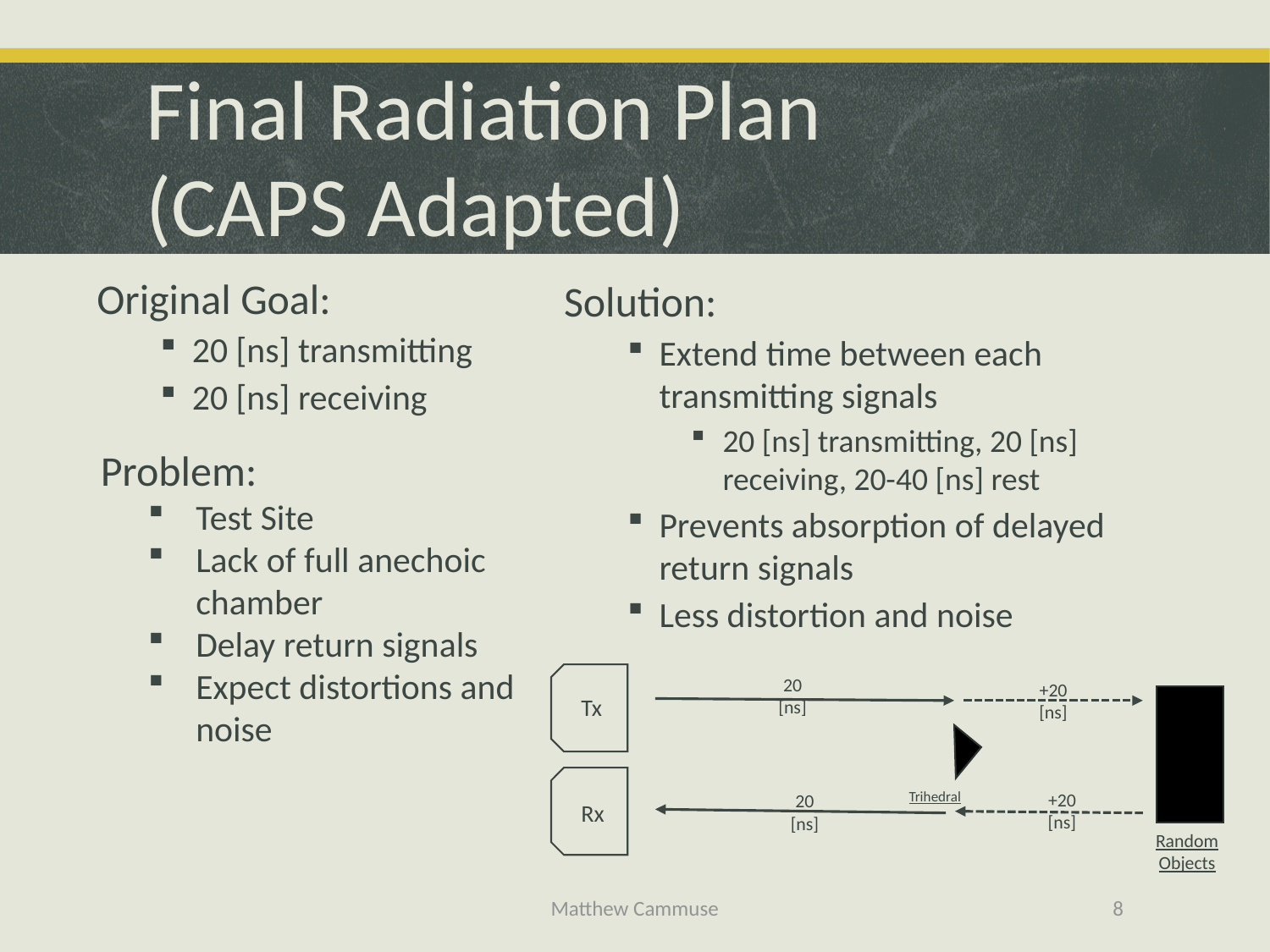

# Final Radiation Plan (CAPS Adapted)
Solution:
Extend time between each transmitting signals
20 [ns] transmitting, 20 [ns] receiving, 20-40 [ns] rest
Prevents absorption of delayed return signals
Less distortion and noise
Original Goal:
20 [ns] transmitting
20 [ns] receiving
Problem:
Test Site
Lack of full anechoic chamber
Delay return signals
Expect distortions and noise

20 [ns]

+20 [ns]
Tx

Trihedral
+20 [ns]
20 [ns]
Rx
Random Objects
Matthew Cammuse
8